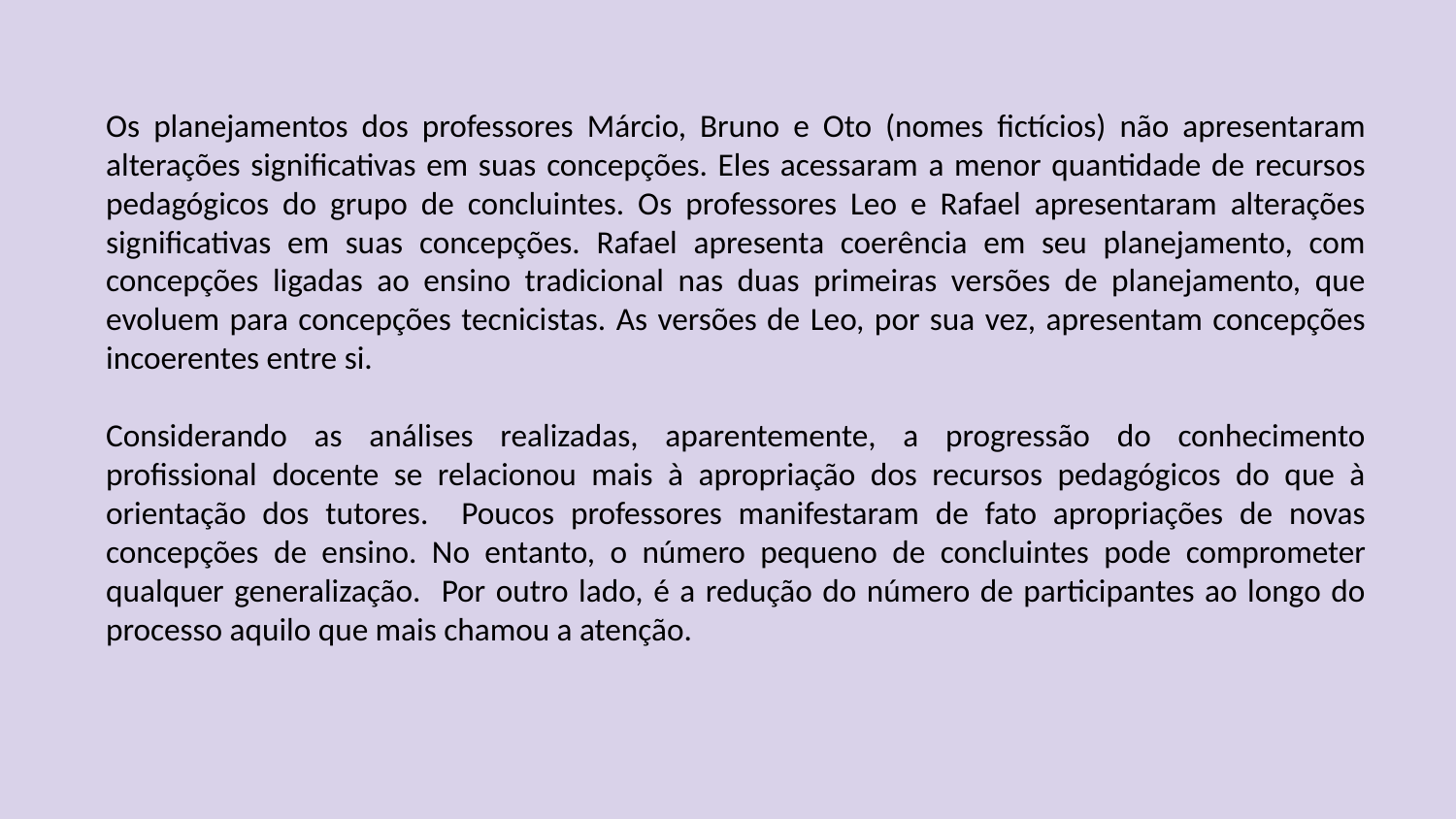

Os planejamentos dos professores Márcio, Bruno e Oto (nomes fictícios) não apresentaram alterações significativas em suas concepções. Eles acessaram a menor quantidade de recursos pedagógicos do grupo de concluintes. Os professores Leo e Rafael apresentaram alterações significativas em suas concepções. Rafael apresenta coerência em seu planejamento, com concepções ligadas ao ensino tradicional nas duas primeiras versões de planejamento, que evoluem para concepções tecnicistas. As versões de Leo, por sua vez, apresentam concepções incoerentes entre si.

Considerando as análises realizadas, aparentemente, a progressão do conhecimento profissional docente se relacionou mais à apropriação dos recursos pedagógicos do que à orientação dos tutores.  Poucos professores manifestaram de fato apropriações de novas concepções de ensino. No entanto, o número pequeno de concluintes pode comprometer qualquer generalização.  Por outro lado, é a redução do número de participantes ao longo do processo aquilo que mais chamou a atenção.